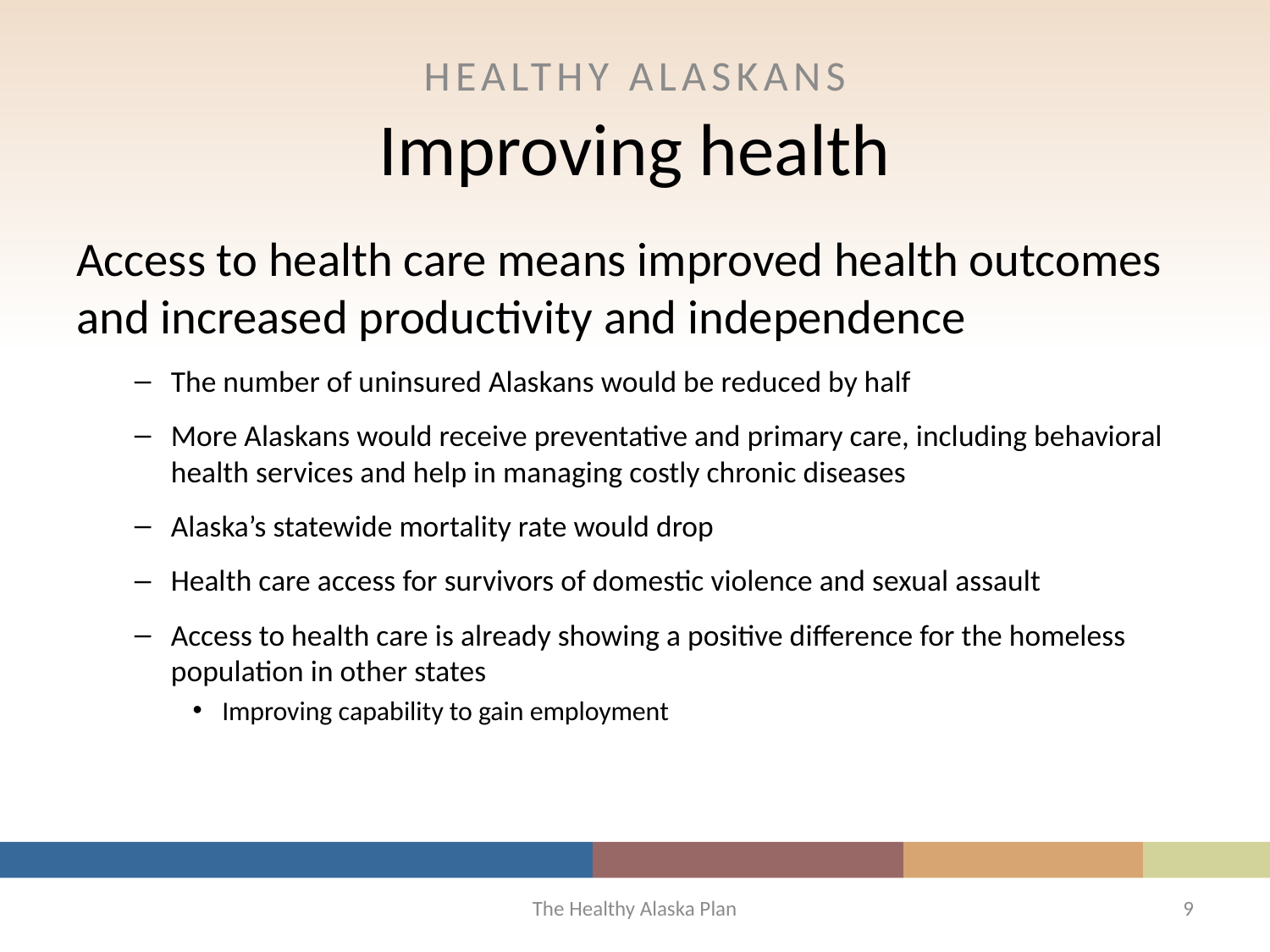

HEALTHY ALASKANS
Improving health
Access to health care means improved health outcomes and increased productivity and independence

The number of uninsured Alaskans would be reduced by half

More Alaskans would receive preventative and primary care, including behavioral health services and help in managing costly chronic diseases

Alaska’s statewide mortality rate would drop

Health care access for survivors of domestic violence and sexual assault

Access to health care is already showing a positive difference for the homeless population in other states
Improving capability to gain employment
The Healthy Alaska Plan
9